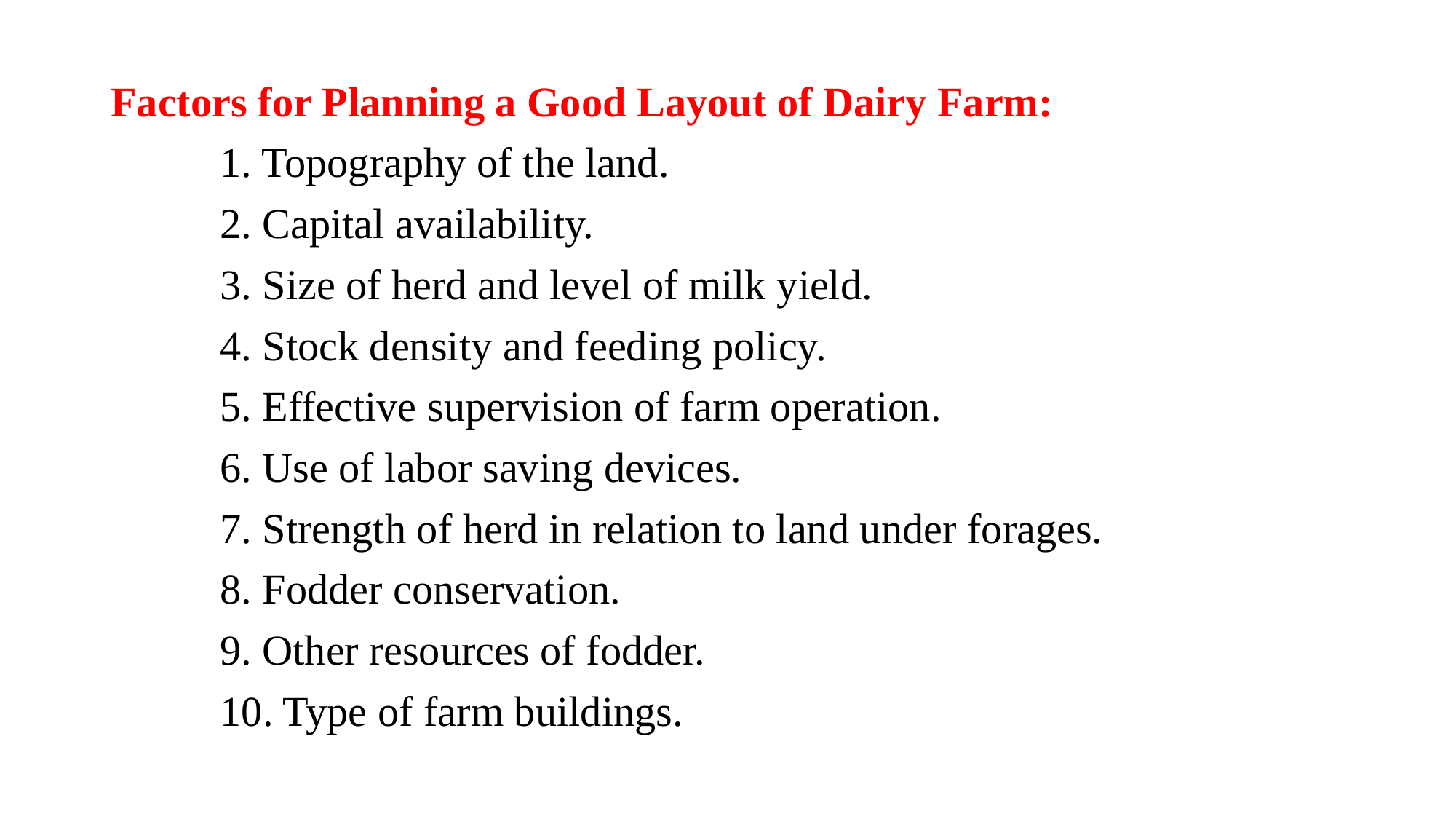

Factors for Planning a Good Layout of Dairy Farm:
	1. Topography of the land.
	2. Capital availability.
	3. Size of herd and level of milk yield.
	4. Stock density and feeding policy.
	5. Effective supervision of farm operation.
	6. Use of labor saving devices.
	7. Strength of herd in relation to land under forages.
	8. Fodder conservation.
	9. Other resources of fodder.
	10. Type of farm buildings.